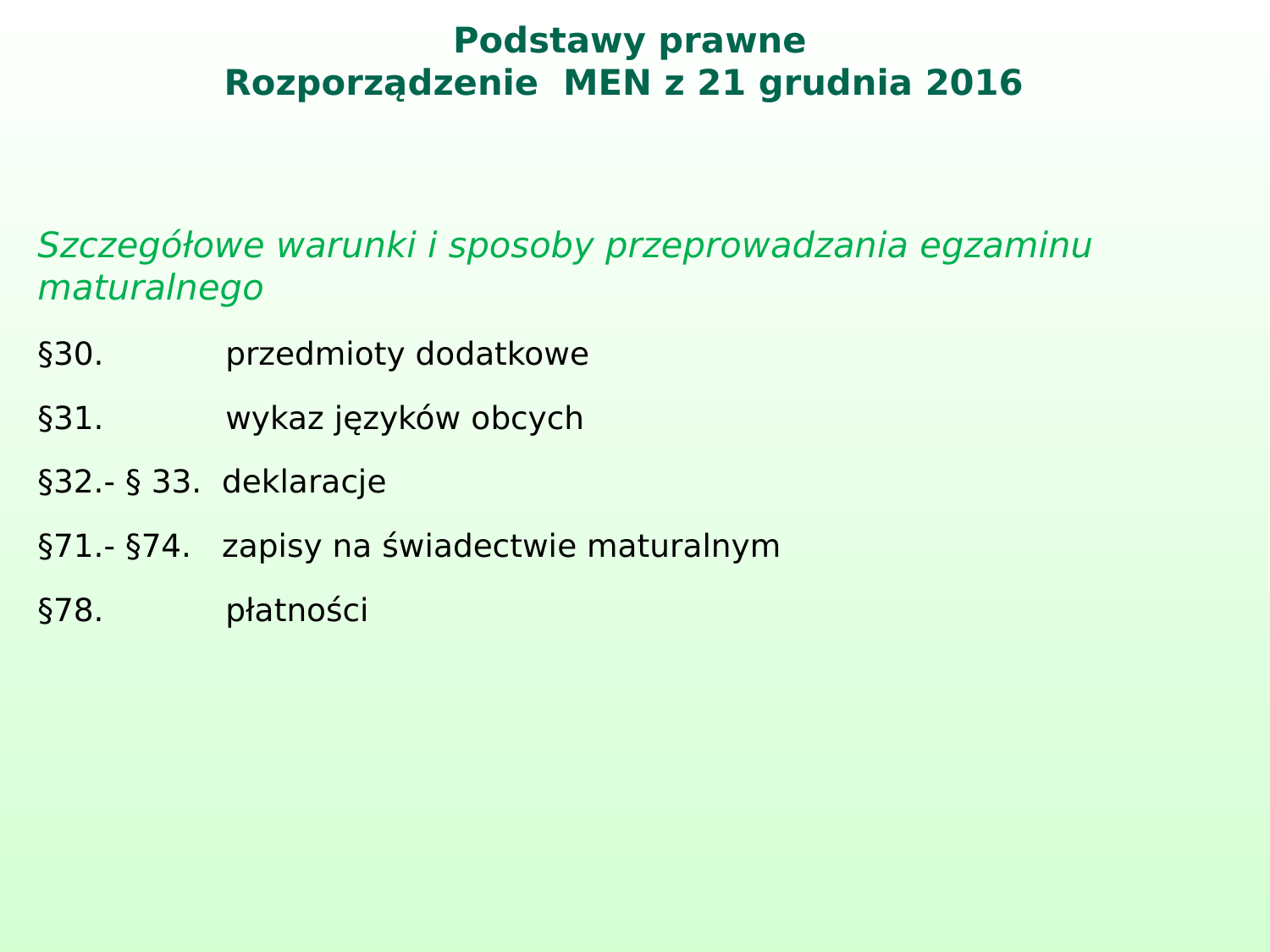

# Podstawy prawne Rozporządzenie  MEN z 21 grudnia 2016
Szczegółowe warunki i sposoby przeprowadzania egzaminu maturalnego

§30.            przedmioty dodatkowe

§31.            wykaz języków obcych

§32.- § 33.  deklaracje

§71.- §74.   zapisy na świadectwie maturalnym

§78.            płatności